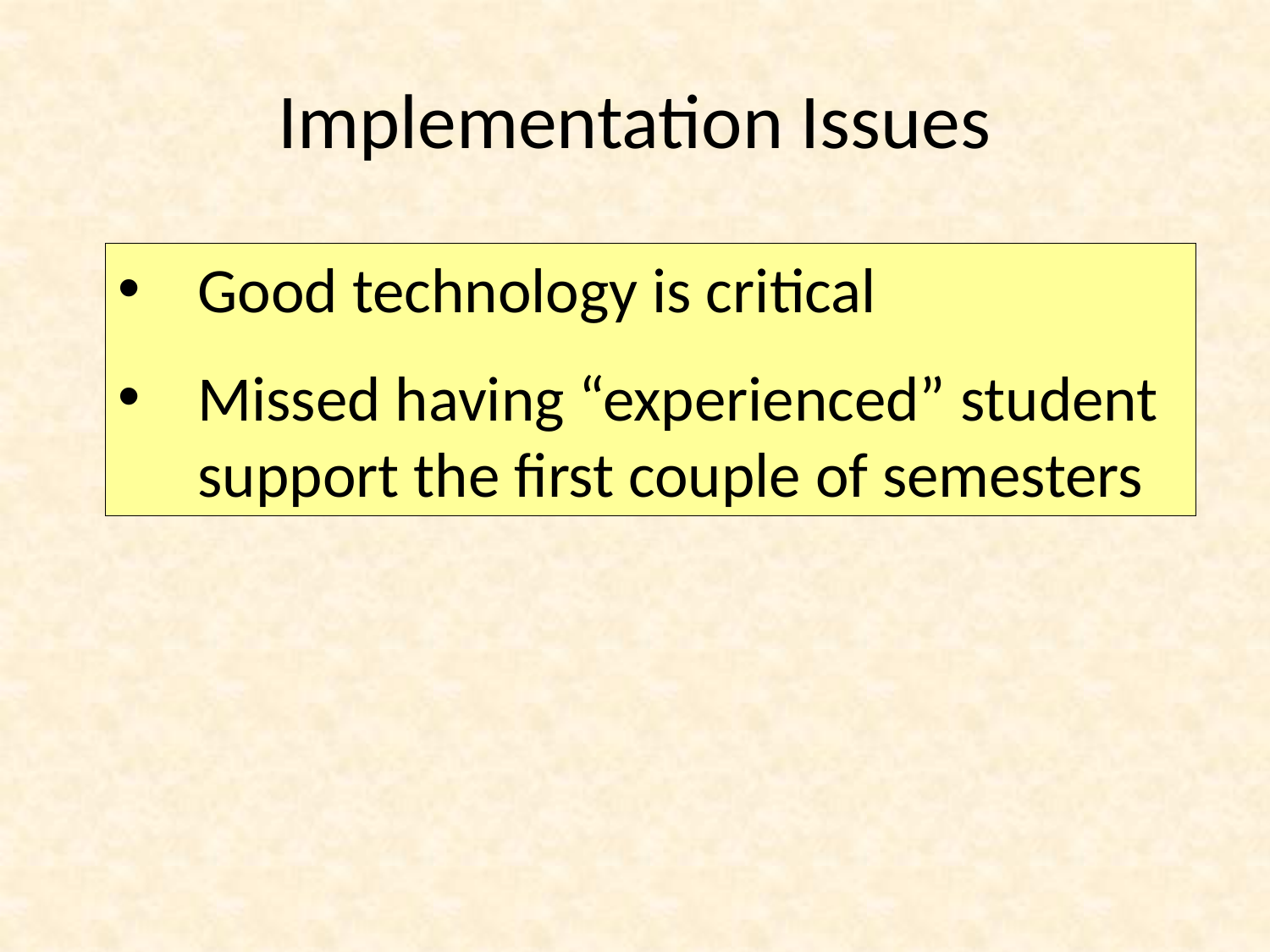

# Implementation Issues
Good technology is critical
Missed having “experienced” student support the first couple of semesters